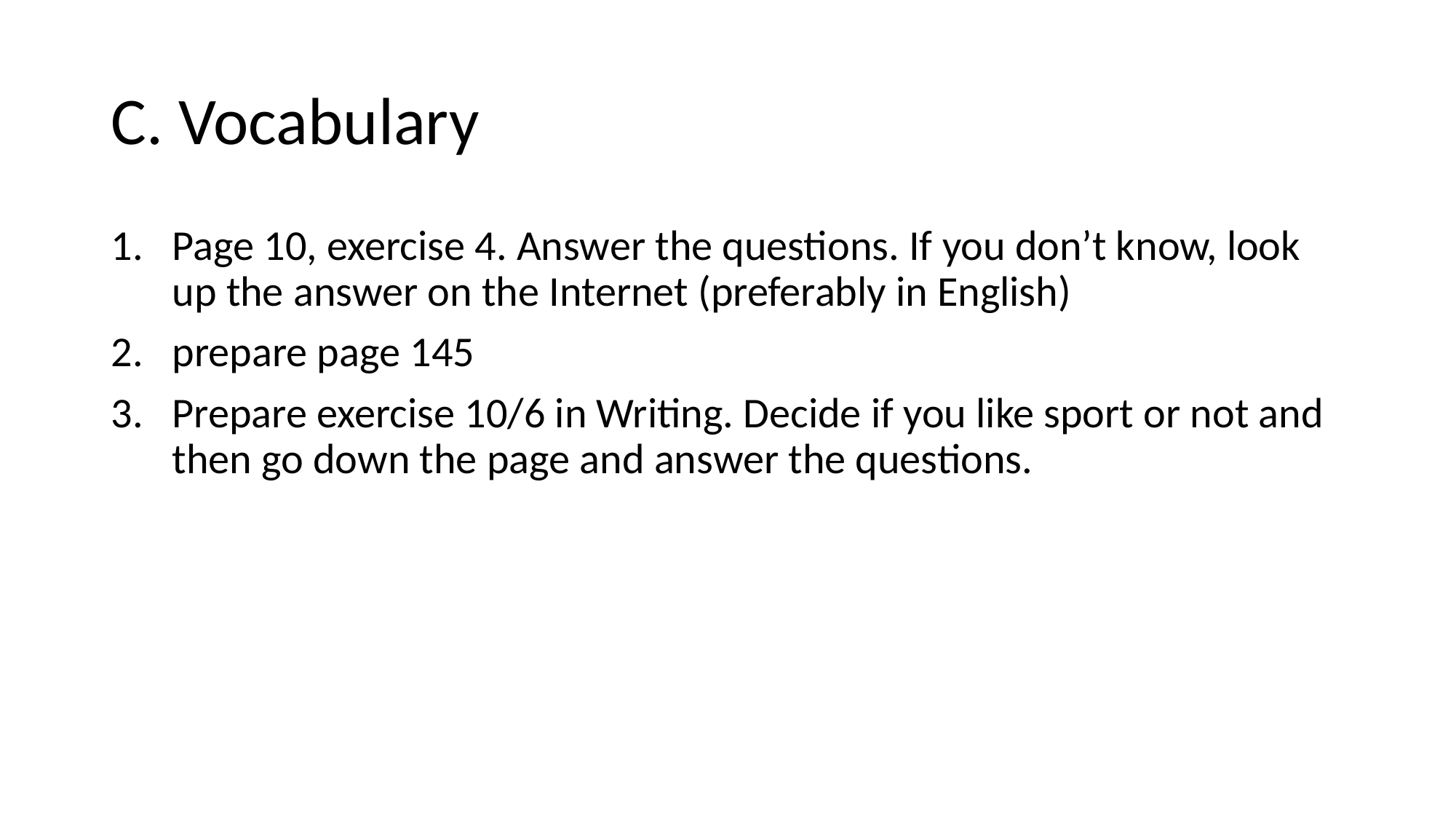

# C. Vocabulary
Page 10, exercise 4. Answer the questions. If you don’t know, look up the answer on the Internet (preferably in English)
prepare page 145
Prepare exercise 10/6 in Writing. Decide if you like sport or not and then go down the page and answer the questions.